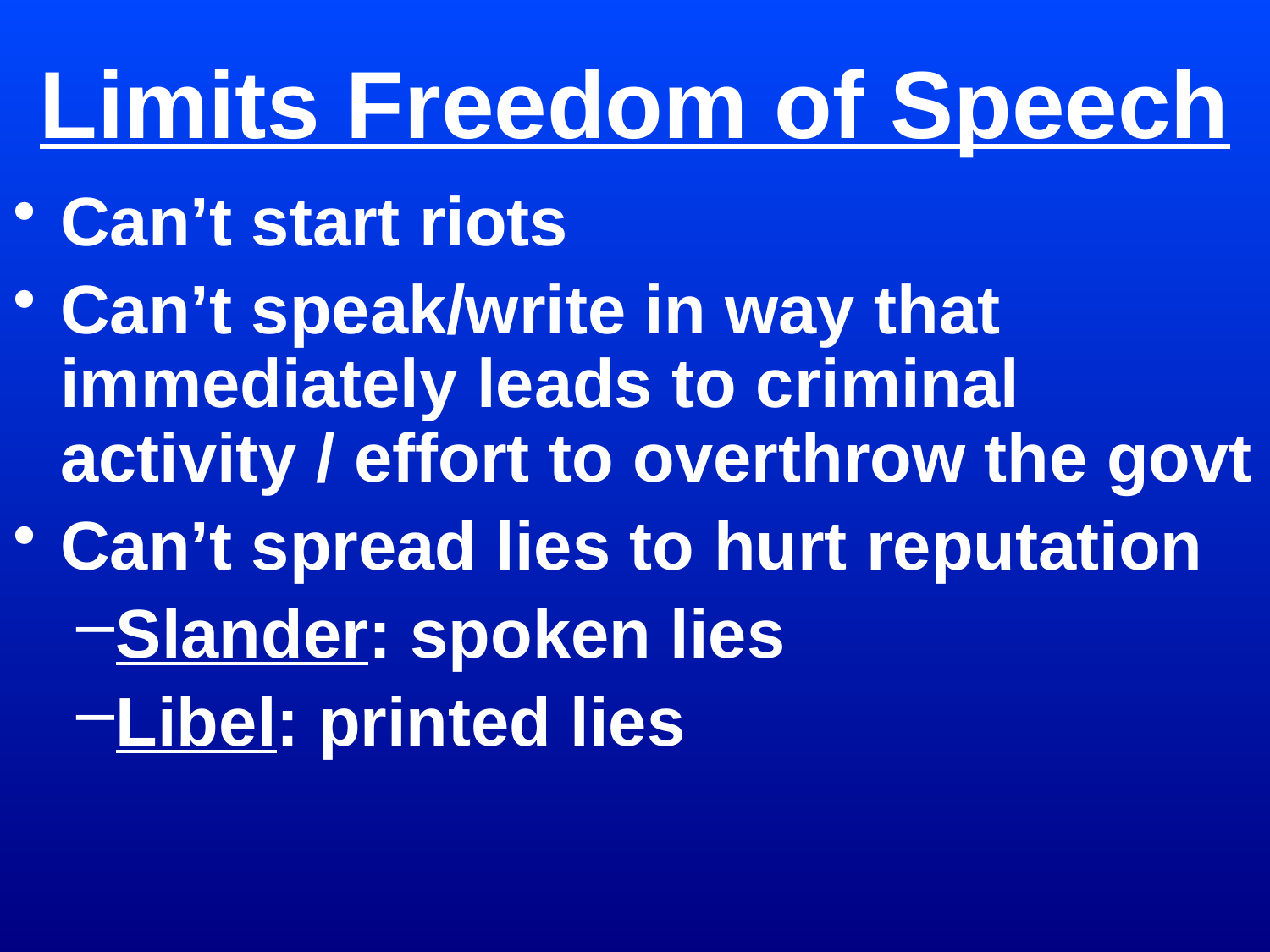

# Limits Freedom of Speech
Can’t start riots
Can’t speak/write in way that immediately leads to criminal activity / effort to overthrow the govt
Can’t spread lies to hurt reputation
Slander: spoken lies
Libel: printed lies